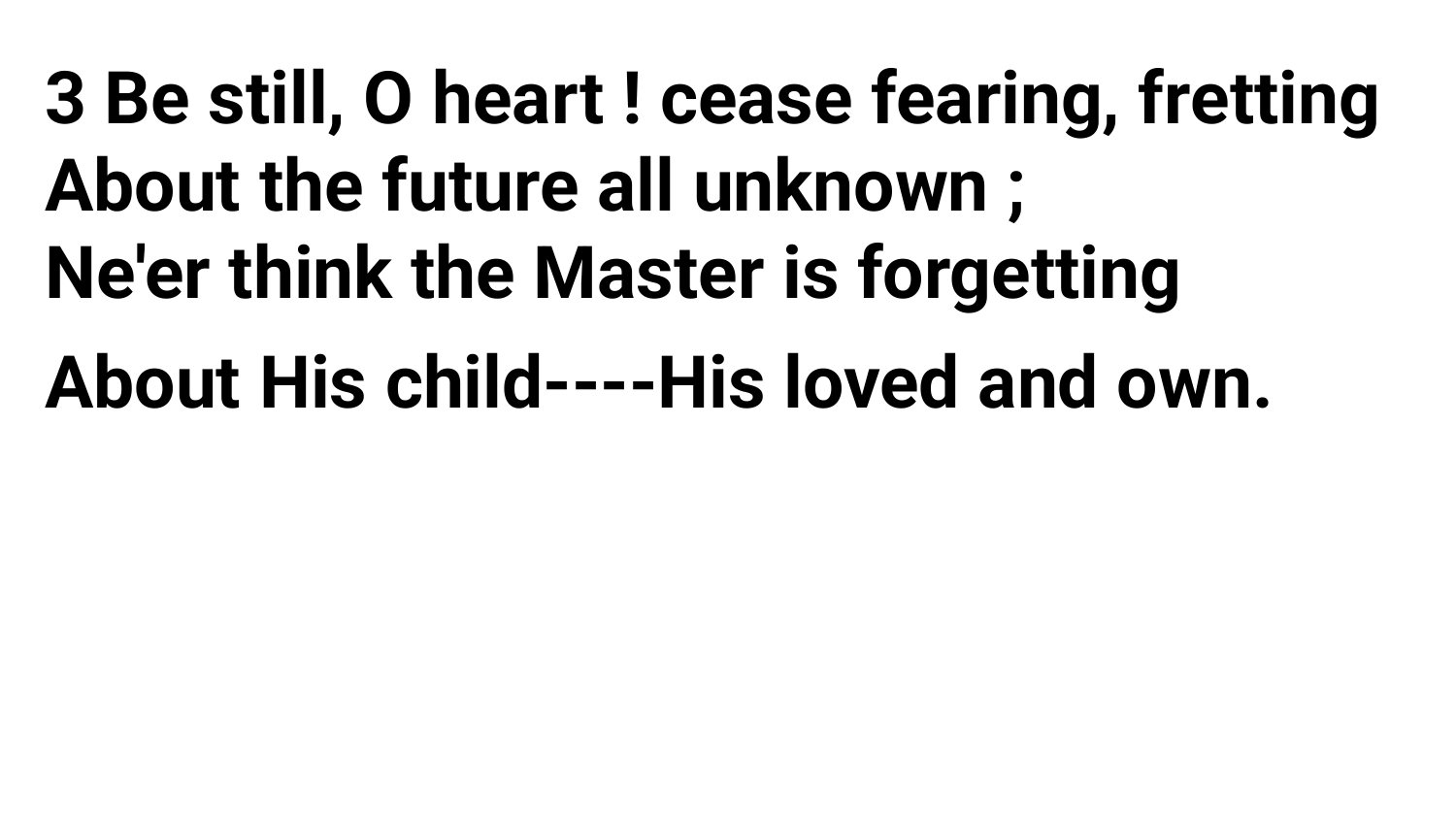

3 Be still, O heart ! cease fearing, fretting
About the future all unknown ;
Ne'er think the Master is forgetting
About His child----His loved and own.